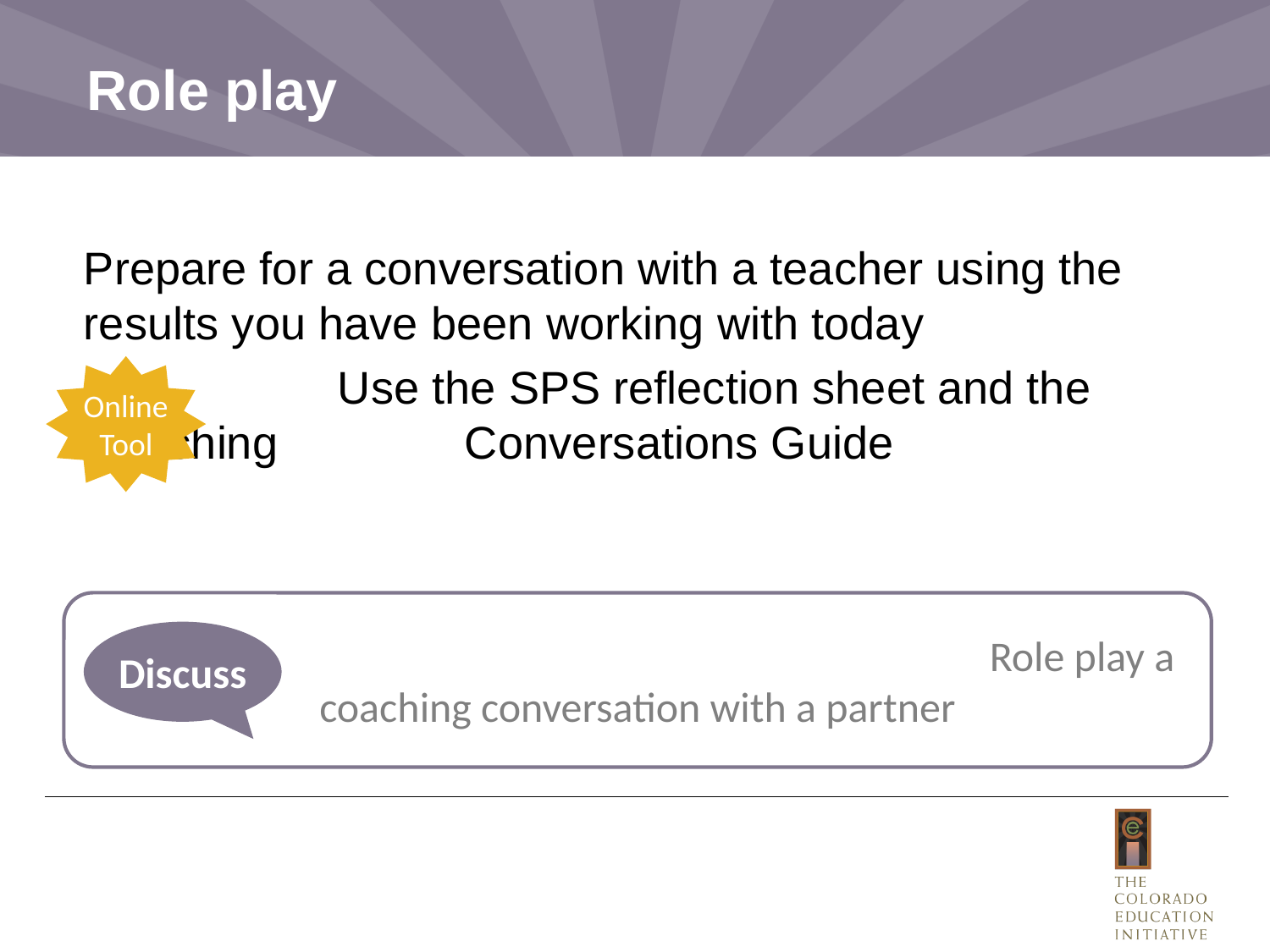

# Role play
Hand out Coaching Conversations Guide http://ceiweb.wpengine.com/wp-content/uploads/2014/11/Student-Perception-Survey-Coaching-Conversations-Guide-CEI.pdf
Give them time to role play and share out afterwards
Prepare for a conversation with a teacher using the results you have been working with today
		Use the SPS reflection sheet and the Coaching 		Conversations Guide
Online
Tool
							Role play a coaching conversation with a partner
Discuss